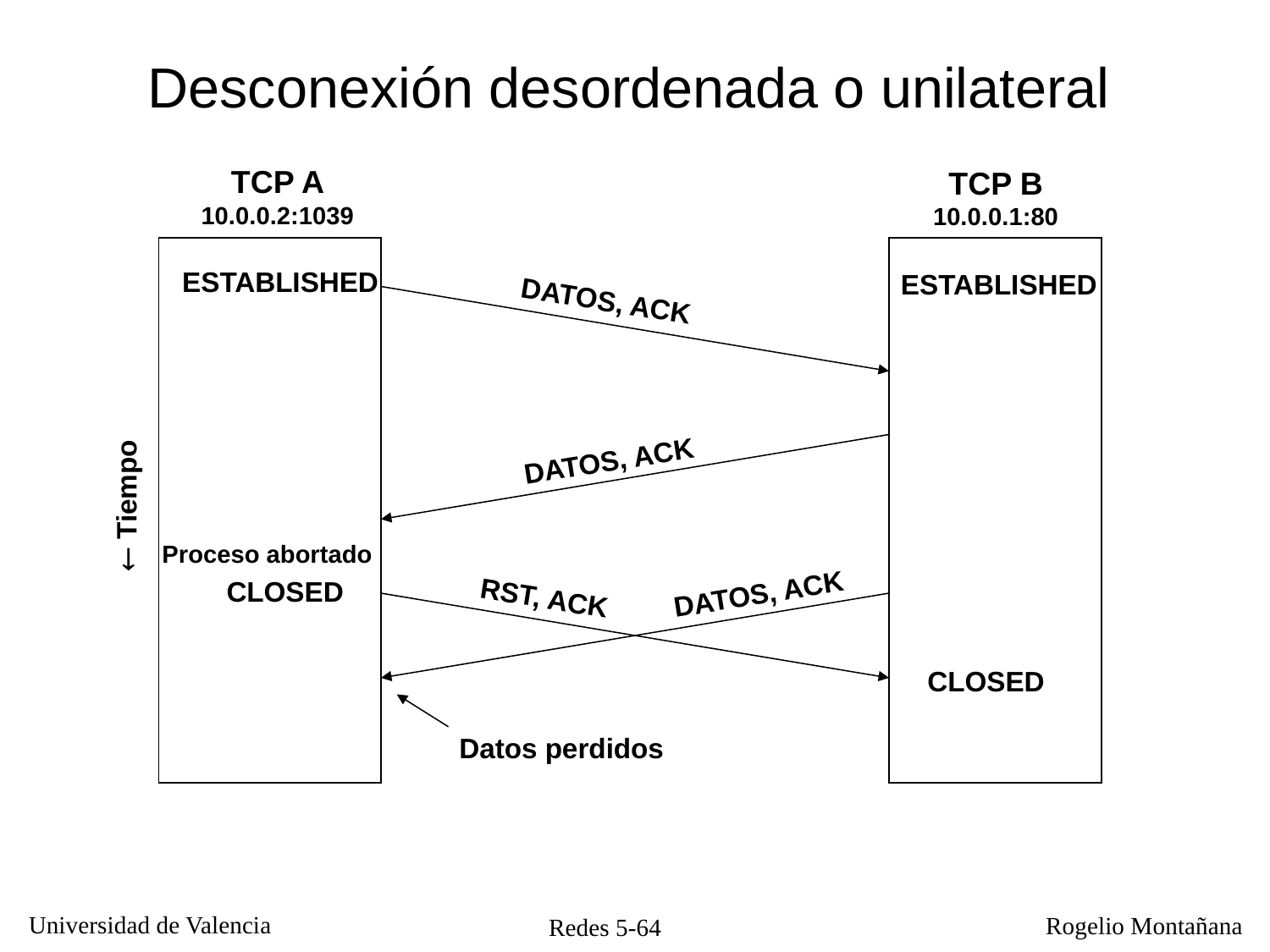

Desconexión desordenada o unilateral
TCP A
10.0.0.2:1039
TCP B
10.0.0.1:80

ESTABLISHED
ESTABLISHED
DATOS, ACK

DATOS, ACK
← Tiempo
Proceso abortado
CLOSED
DATOS, ACK
RST, ACK

CLOSED

Datos perdidos